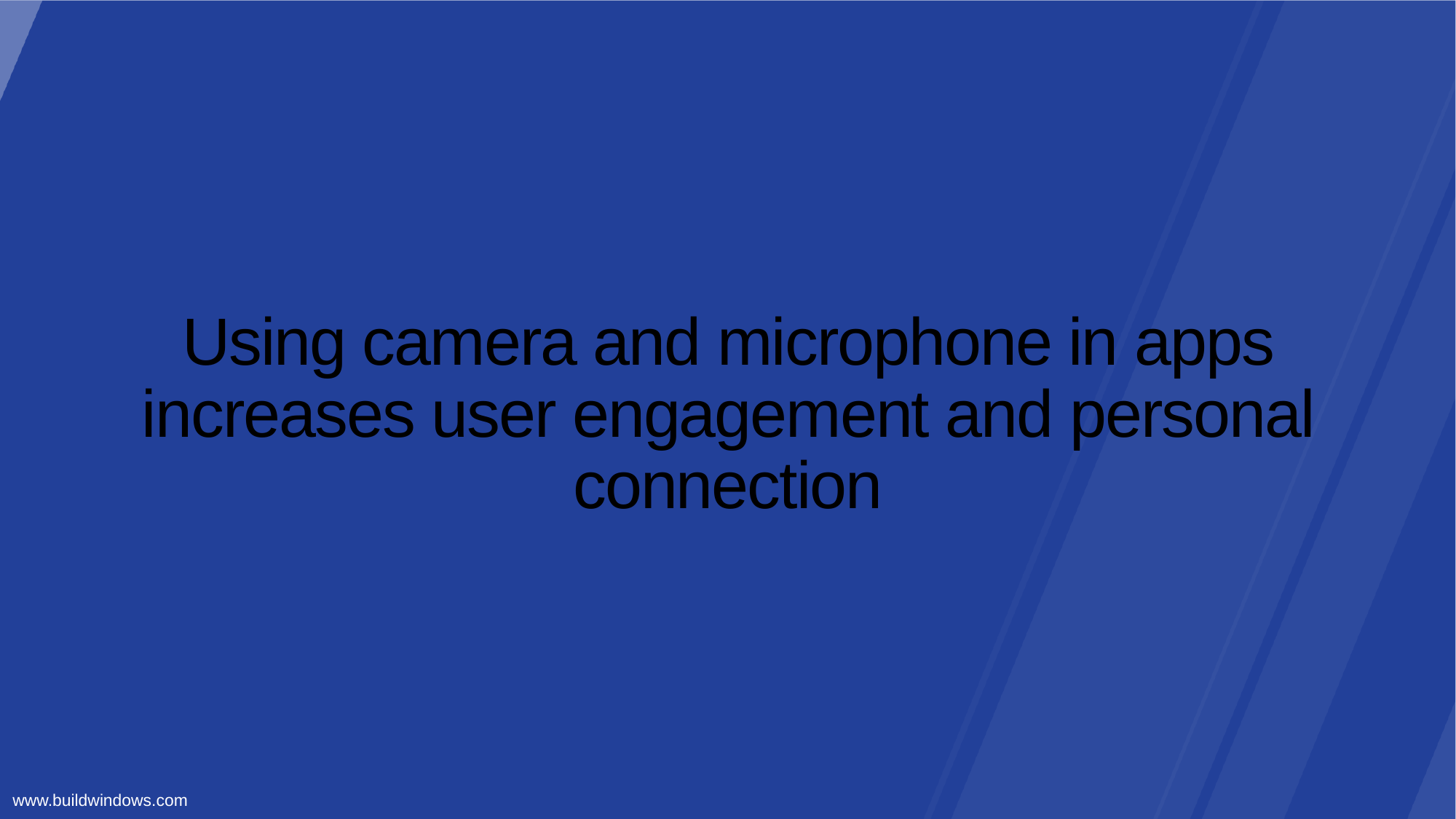

# Using camera and microphone in apps increases user engagement and personal connection